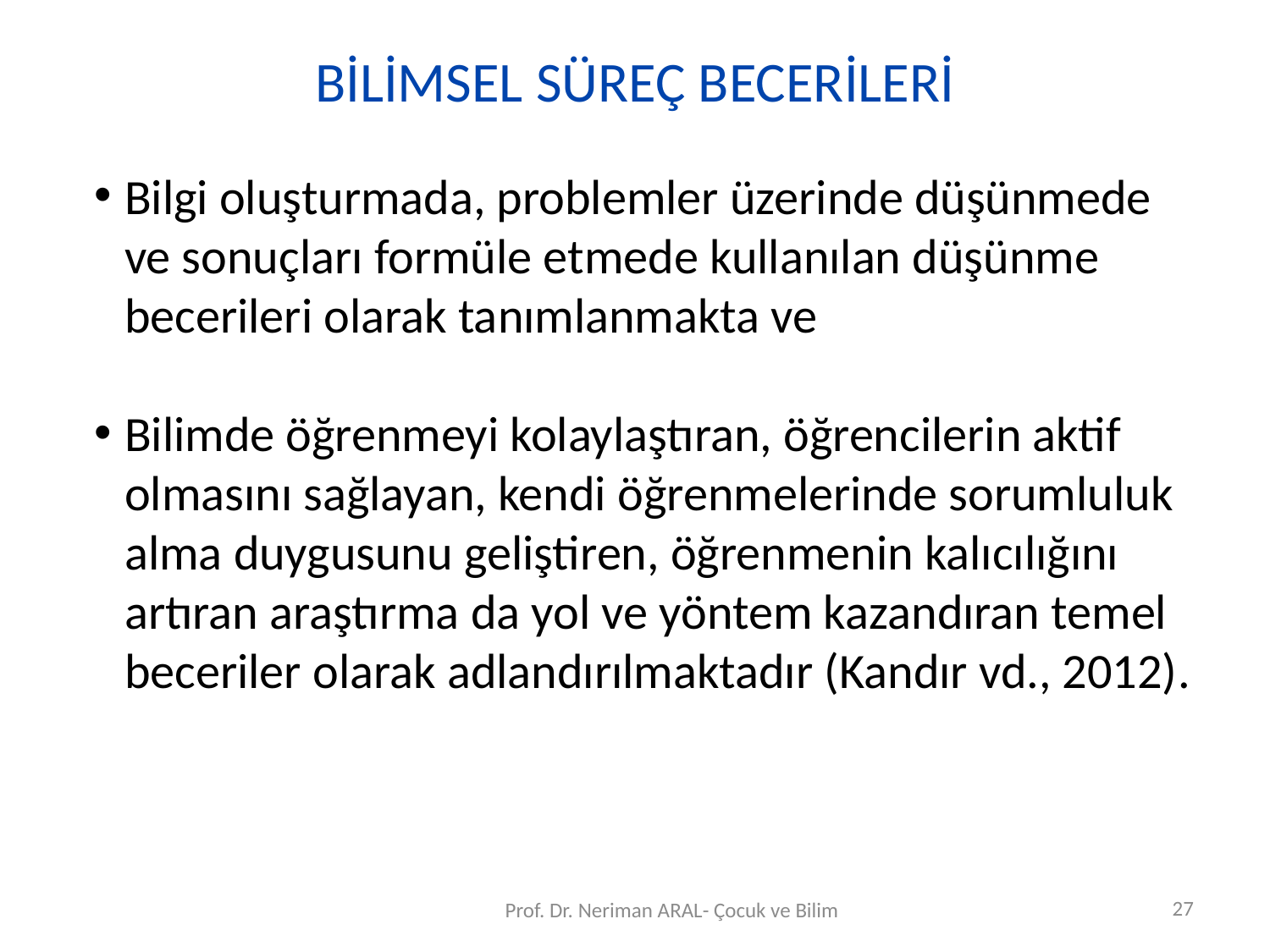

BİLİMSEL SÜREÇ BECERİLERİ
Bilgi oluşturmada, problemler üzerinde düşünmede ve sonuçları formüle etmede kullanılan düşünme becerileri olarak tanımlanmakta ve

Bilimde öğrenmeyi kolaylaştıran, öğrencilerin aktif olmasını sağlayan, kendi öğrenmelerinde sorumluluk alma duygusunu geliştiren, öğrenmenin kalıcılığını artıran araştırma da yol ve yöntem kazandıran temel beceriler olarak adlandırılmaktadır (Kandır vd., 2012).
27
Prof. Dr. Neriman ARAL- Çocuk ve Bilim